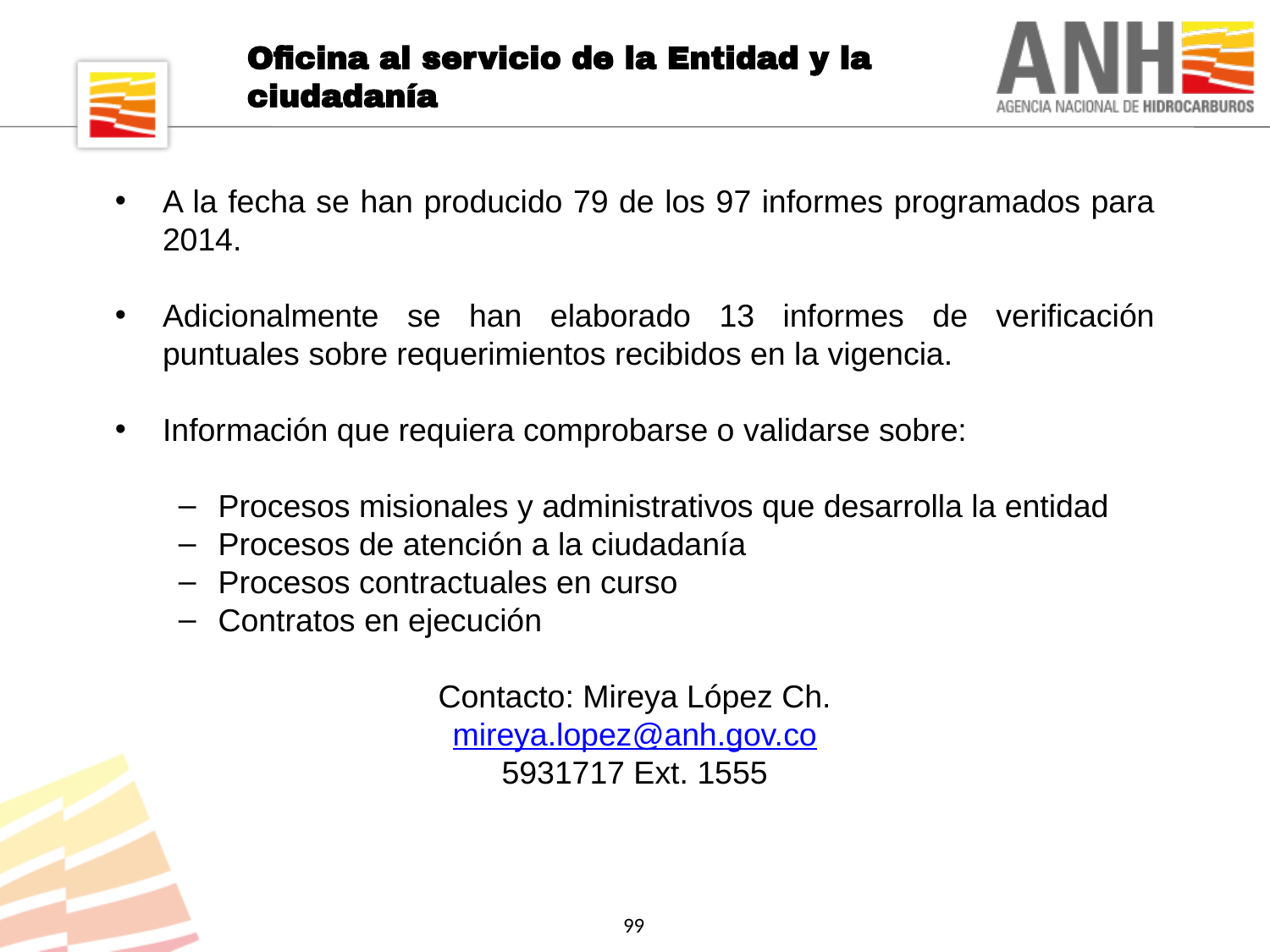

Oficina al servicio de la Entidad y la ciudadanía
A la fecha se han producido 79 de los 97 informes programados para 2014.

Adicionalmente se han elaborado 13 informes de verificación puntuales sobre requerimientos recibidos en la vigencia.

Información que requiera comprobarse o validarse sobre:

Procesos misionales y administrativos que desarrolla la entidad
Procesos de atención a la ciudadanía
Procesos contractuales en curso
Contratos en ejecución

Contacto: Mireya López Ch.
mireya.lopez@anh.gov.co
5931717 Ext. 1555

99